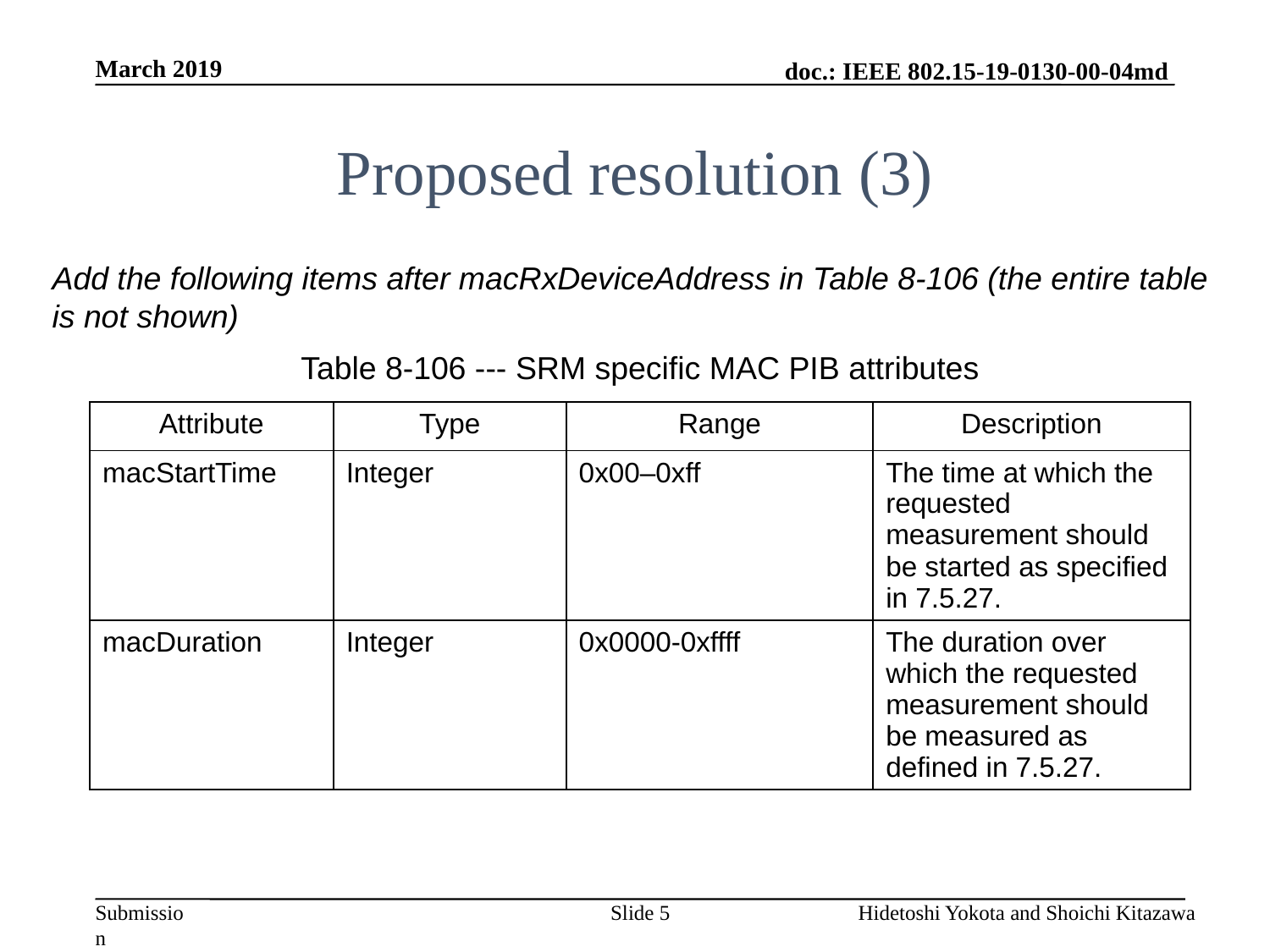

March 2019
# Proposed resolution (3)
Add the following items after macRxDeviceAddress in Table 8-106 (the entire table is not shown)
Table 8-106 --- SRM specific MAC PIB attributes
| Attribute | Type | Range | Description |
| --- | --- | --- | --- |
| macStartTime | Integer | 0x00–0xff | The time at which the requested measurement should be started as specified in 7.5.27. |
| macDuration | Integer | 0x0000-0xffff | The duration over which the requested measurement should be measured as defined in 7.5.27. |
Slide 5
Hidetoshi Yokota and Shoichi Kitazawa